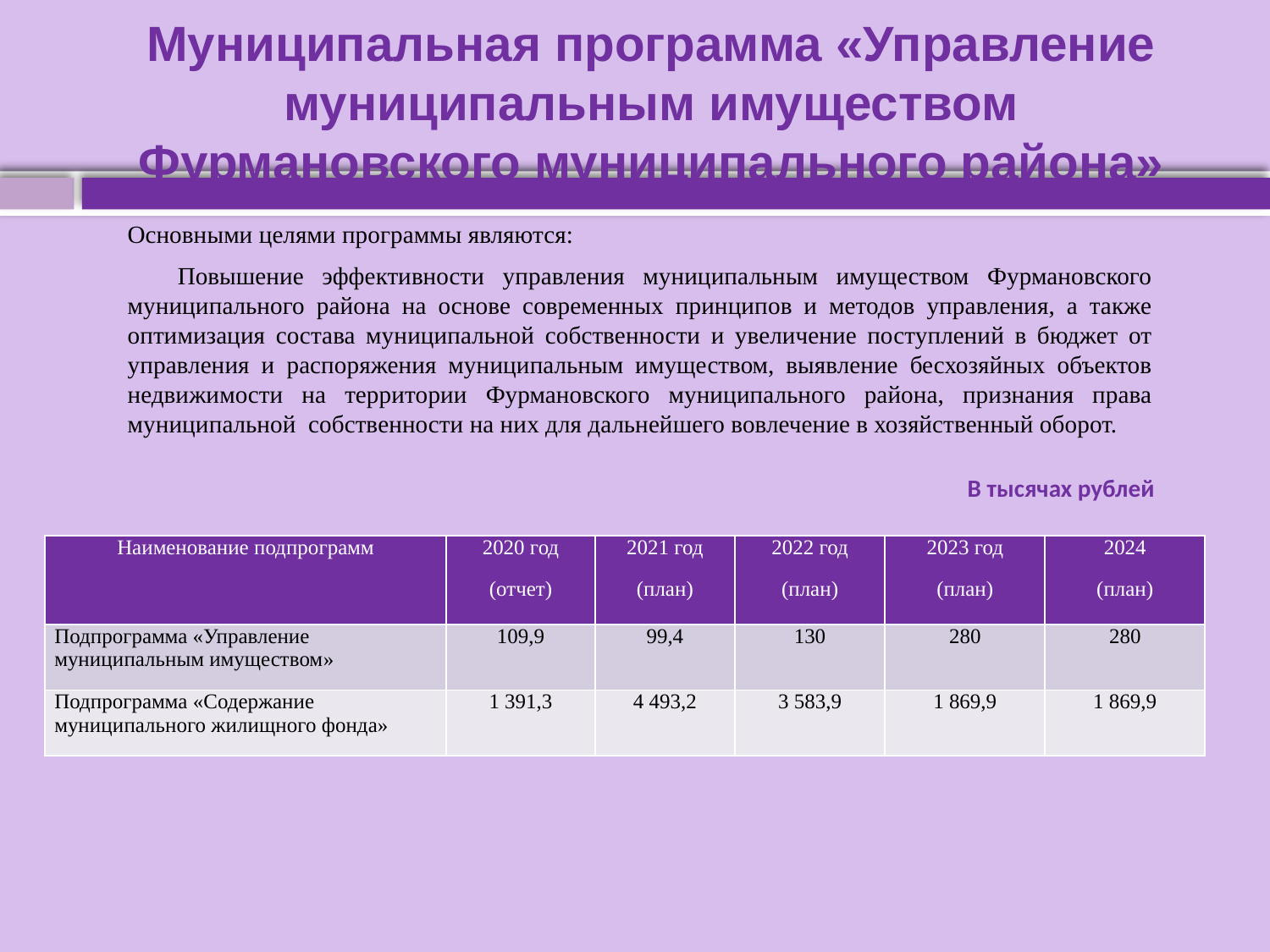

# Муниципальная программа «Управление муниципальным имуществом Фурмановского муниципального района»
Основными целями программы являются:
Повышение эффективности управления муниципальным имуществом Фурмановского муниципального района на основе современных принципов и методов управления, а также оптимизация состава муниципальной собственности и увеличение поступлений в бюджет от управления и распоряжения муниципальным имуществом, выявление бесхозяйных объектов недвижимости на территории Фурмановского муниципального района, признания права муниципальной  собственности на них для дальнейшего вовлечение в хозяйственный оборот.
В тысячах рублей
| Наименование подпрограмм | 2020 год (отчет) | 2021 год (план) | 2022 год (план) | 2023 год (план) | 2024 (план) |
| --- | --- | --- | --- | --- | --- |
| Подпрограмма «Управление муниципальным имуществом» | 109,9 | 99,4 | 130 | 280 | 280 |
| Подпрограмма «Содержание муниципального жилищного фонда» | 1 391,3 | 4 493,2 | 3 583,9 | 1 869,9 | 1 869,9 |